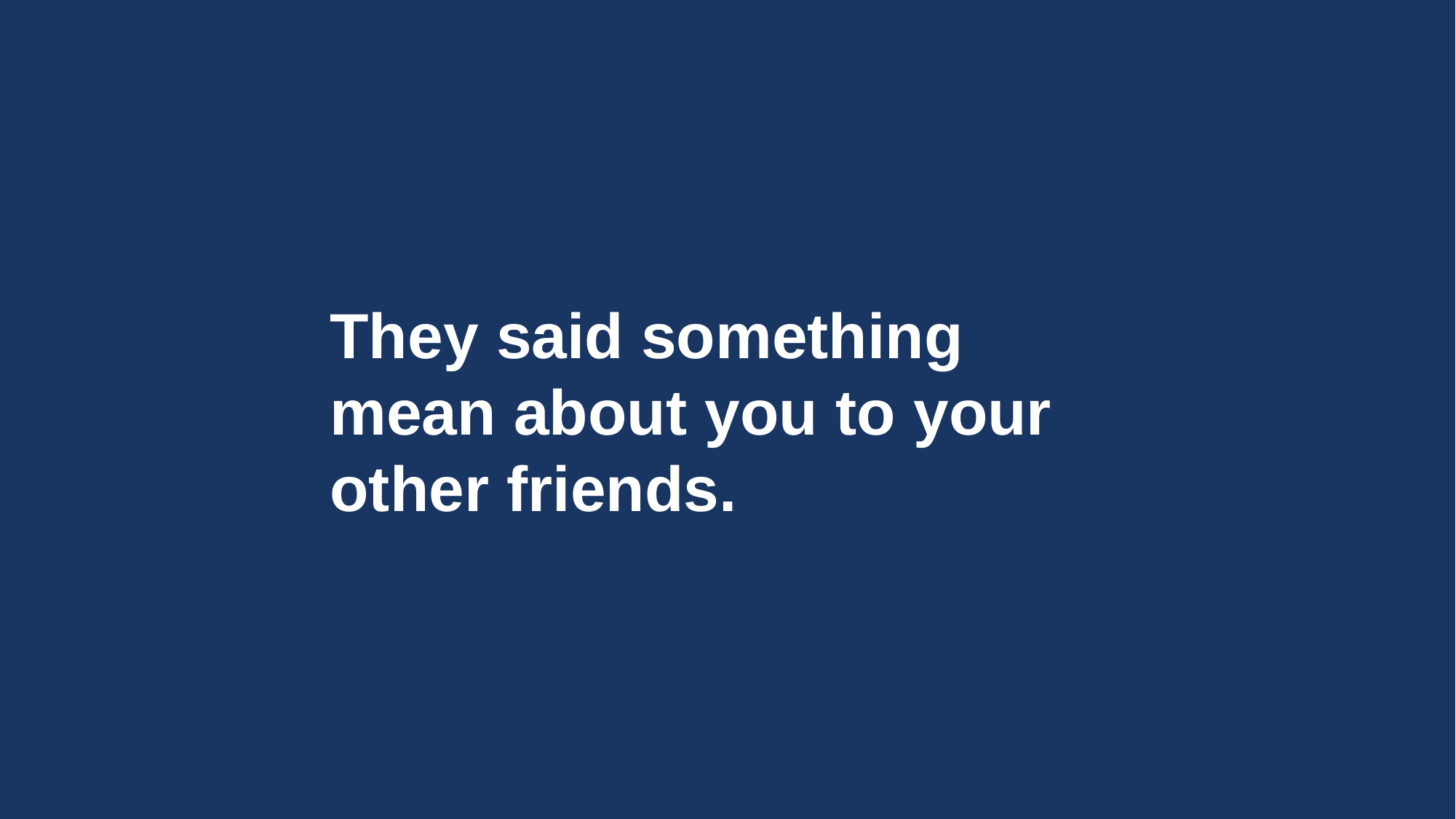

They said something mean about you to your other friends.